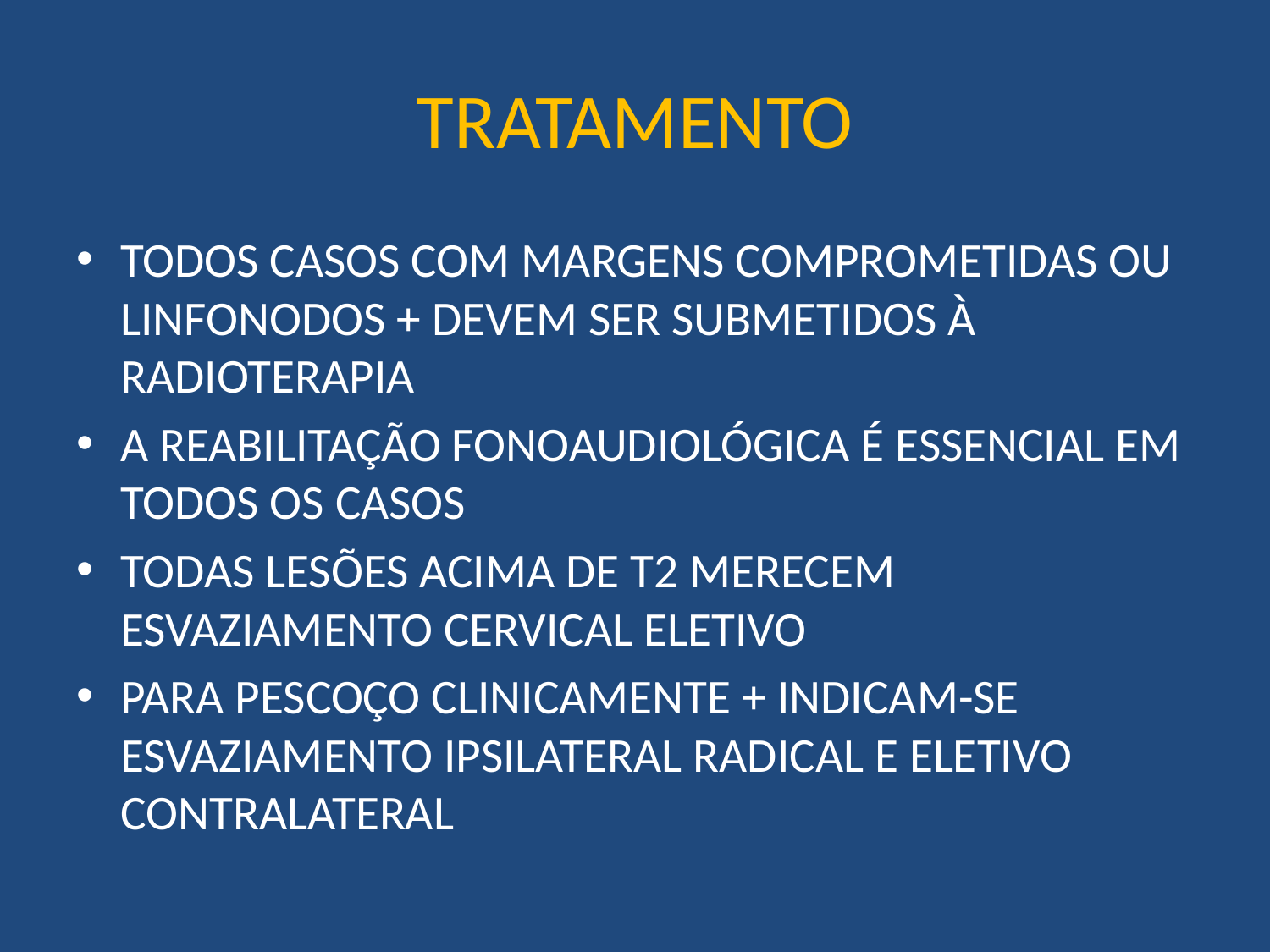

# TRATAMENTO
TODOS CASOS COM MARGENS COMPROMETIDAS OU LINFONODOS + DEVEM SER SUBMETIDOS À RADIOTERAPIA
A REABILITAÇÃO FONOAUDIOLÓGICA É ESSENCIAL EM TODOS OS CASOS
TODAS LESÕES ACIMA DE T2 MERECEM ESVAZIAMENTO CERVICAL ELETIVO
PARA PESCOÇO CLINICAMENTE + INDICAM-SE ESVAZIAMENTO IPSILATERAL RADICAL E ELETIVO CONTRALATERAL